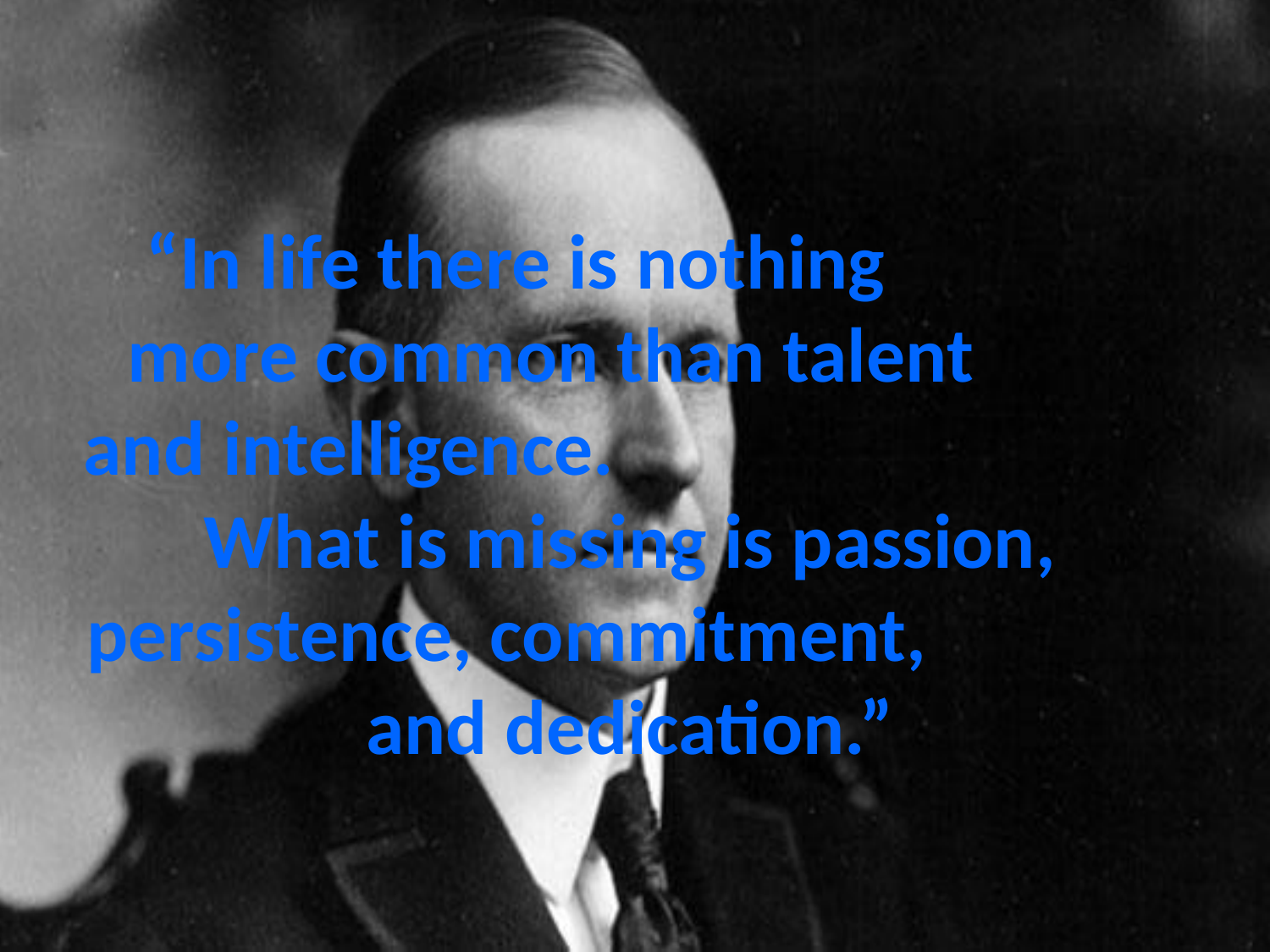

# “In life there is nothing              more common than talent          and intelligence.                                 What is missing is passion, persistence, commitment,               and dedication.”